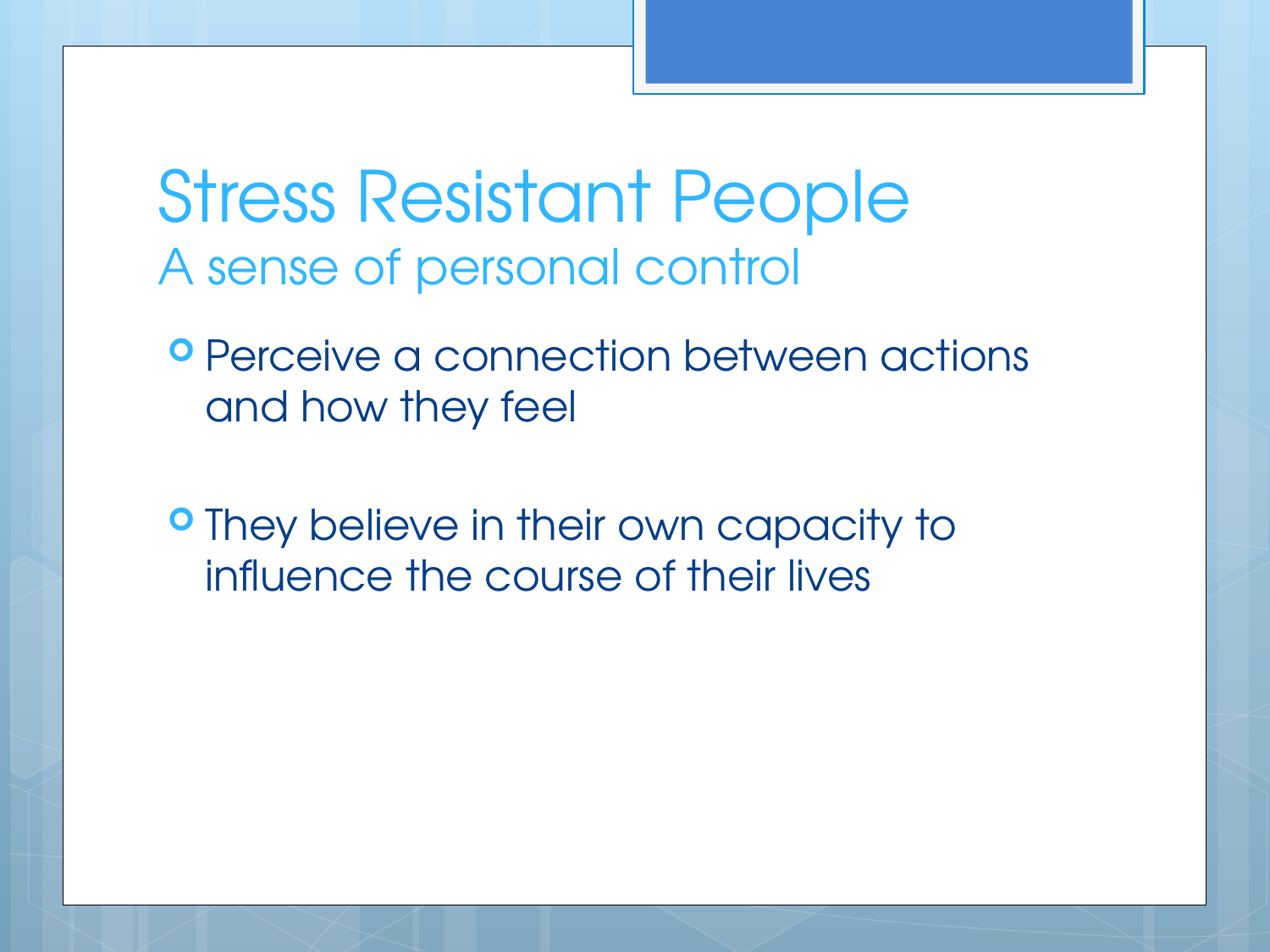

# Stress Resistant People A sense of personal control
Perceive a connection between actions and how they feel

They believe in their own capacity to influence the course of their lives